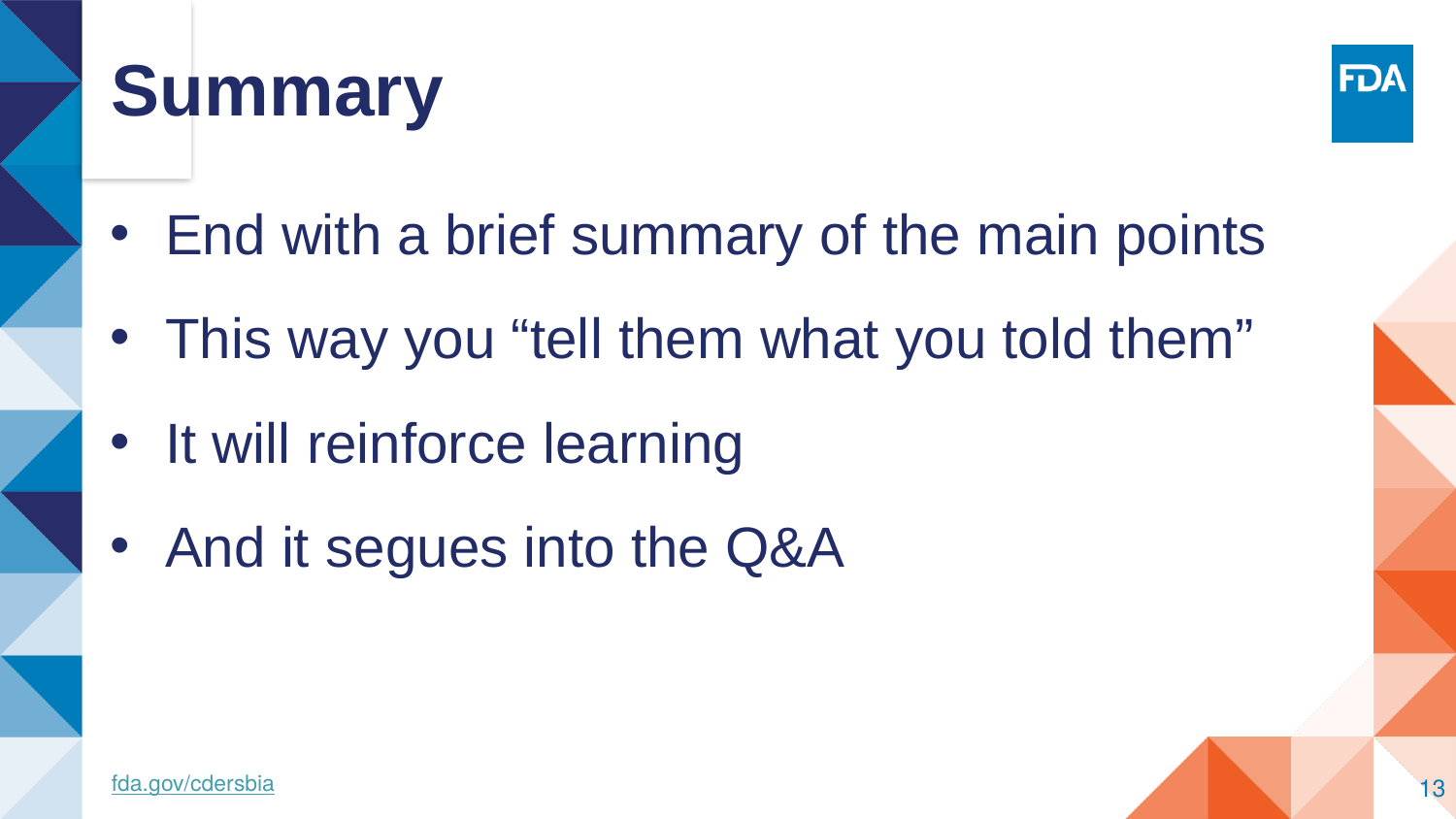

# Summary
End with a brief summary of the main points
This way you “tell them what you told them”
It will reinforce learning
And it segues into the Q&A